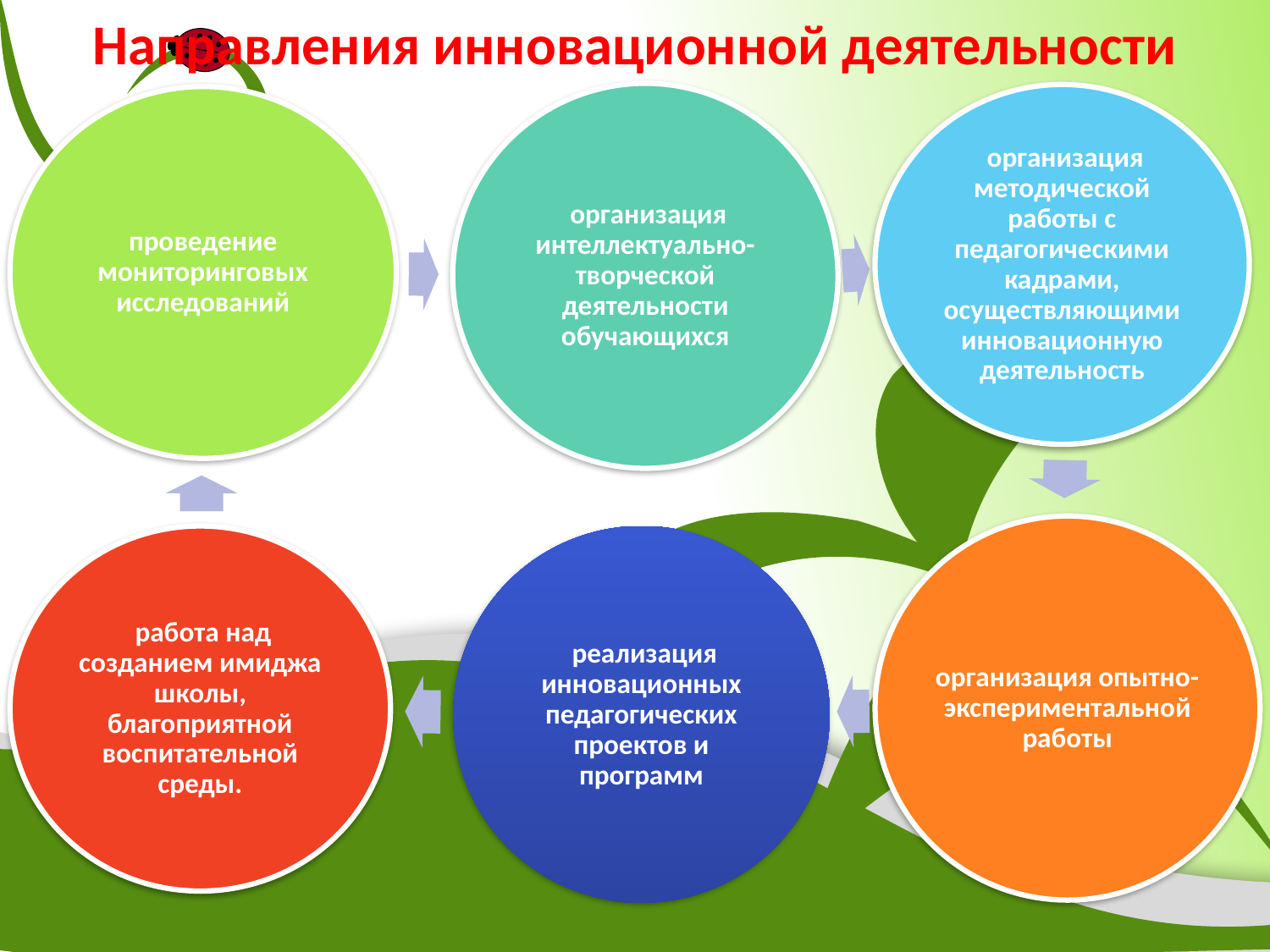

Направления инновационной деятельности
 организация интеллектуально-творческой деятельности обучающихся

 организация методической работы с педагогическими кадрами, осуществляющими инновационную деятельность

организация опытно-экспериментальной работы

 реализация инновационных педагогических проектов и программ

 работа над созданием имиджа школы, благоприятной воспитательной среды.

проведение мониторинговых исследований